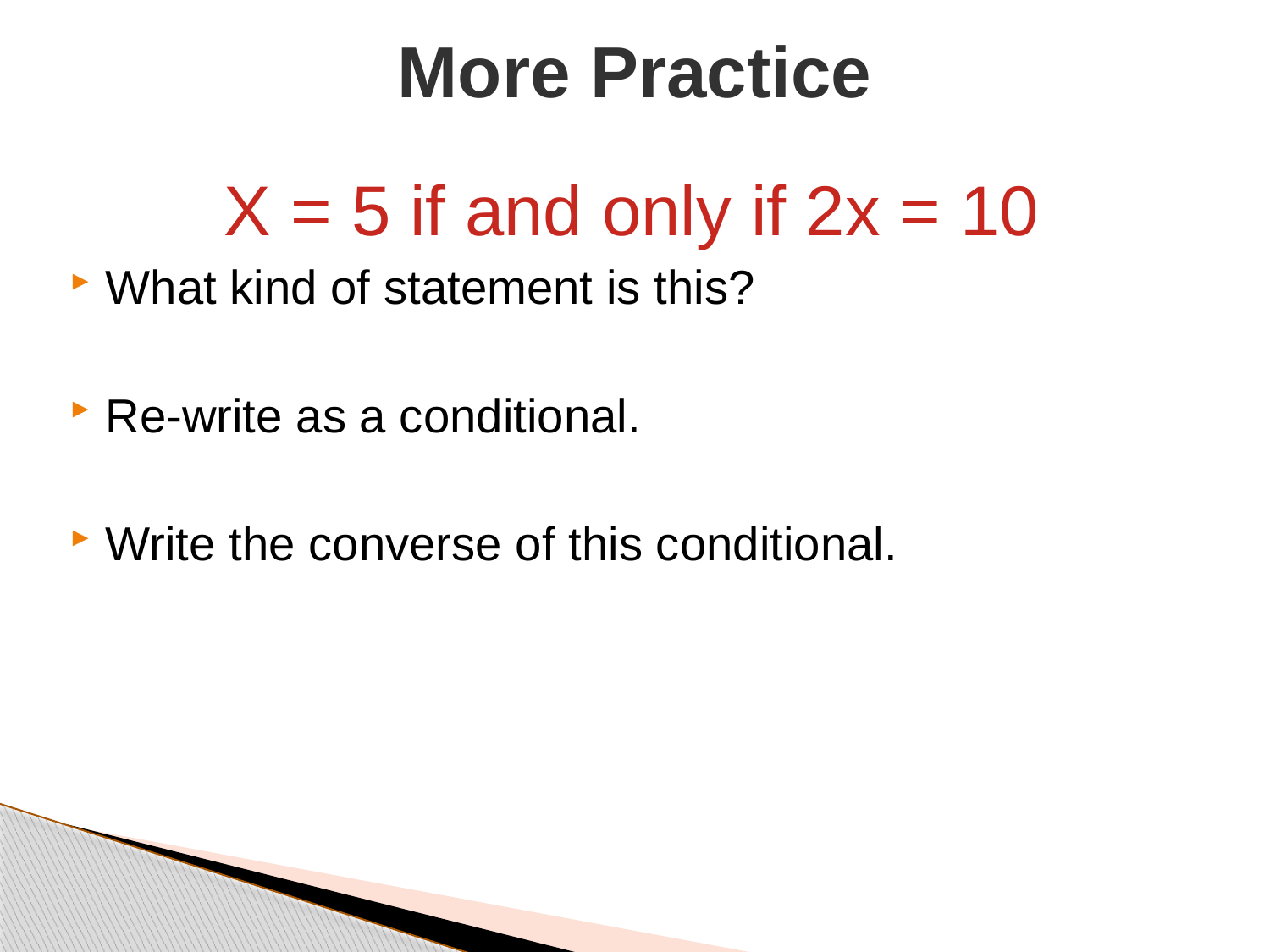

# More Practice
X = 5 if and only if 2x = 10
What kind of statement is this?

Re-write as a conditional.

Write the converse of this conditional.